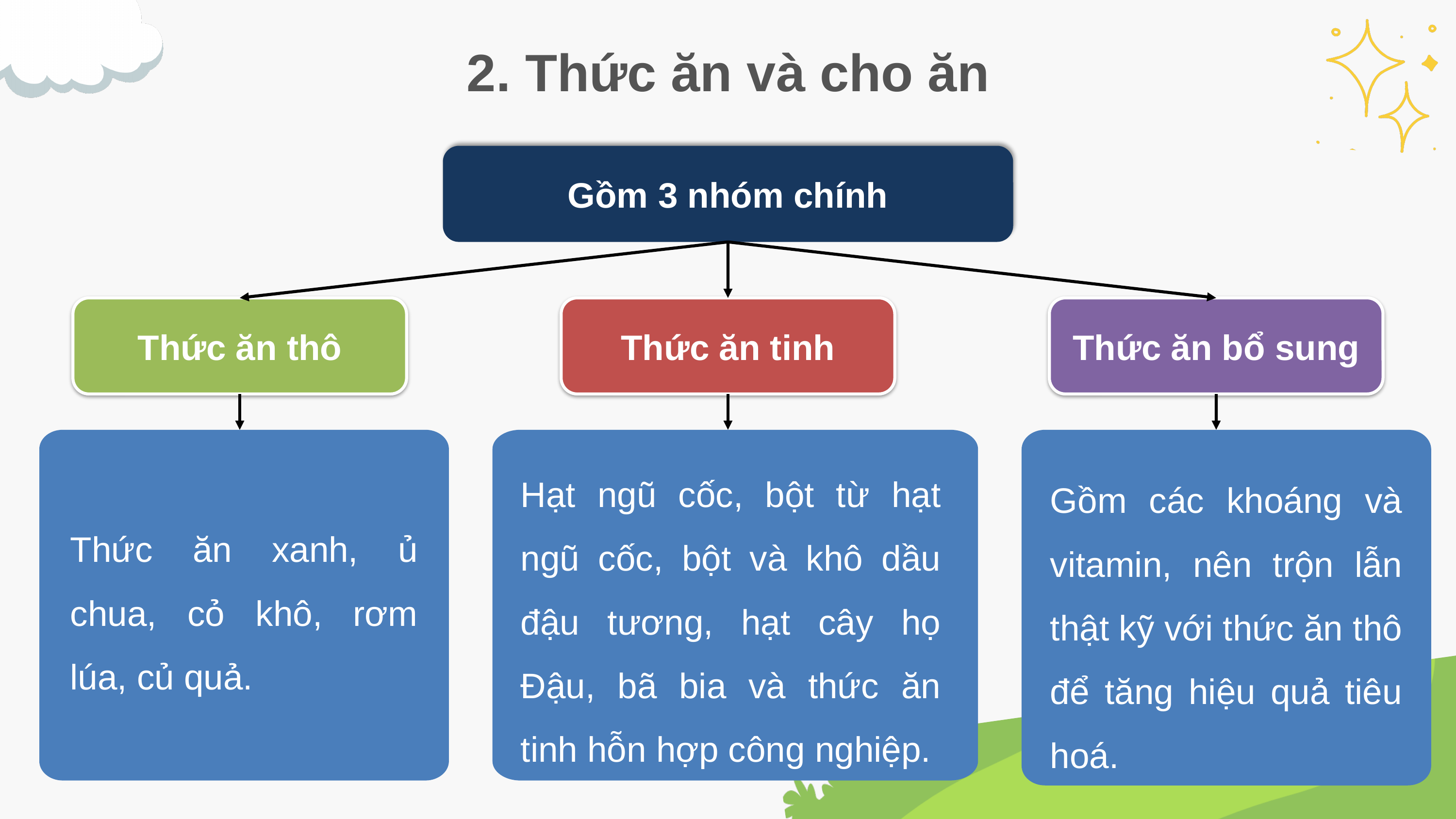

2. Thức ăn và cho ăn
Gồm 3 nhóm chính
Thức ăn thô
Thức ăn tinh
Thức ăn bổ sung

Thức ăn xanh, ủ chua, cỏ khô, rơm lúa, củ quả.

Hạt ngũ cốc, bột từ hạt ngũ cốc, bột và khô dầu đậu tương, hạt cây họ Đậu, bã bia và thức ăn tinh hỗn hợp công nghiệp.

Gồm các khoáng và vitamin, nên trộn lẫn thật kỹ với thức ăn thô để tăng hiệu quả tiêu hoá.